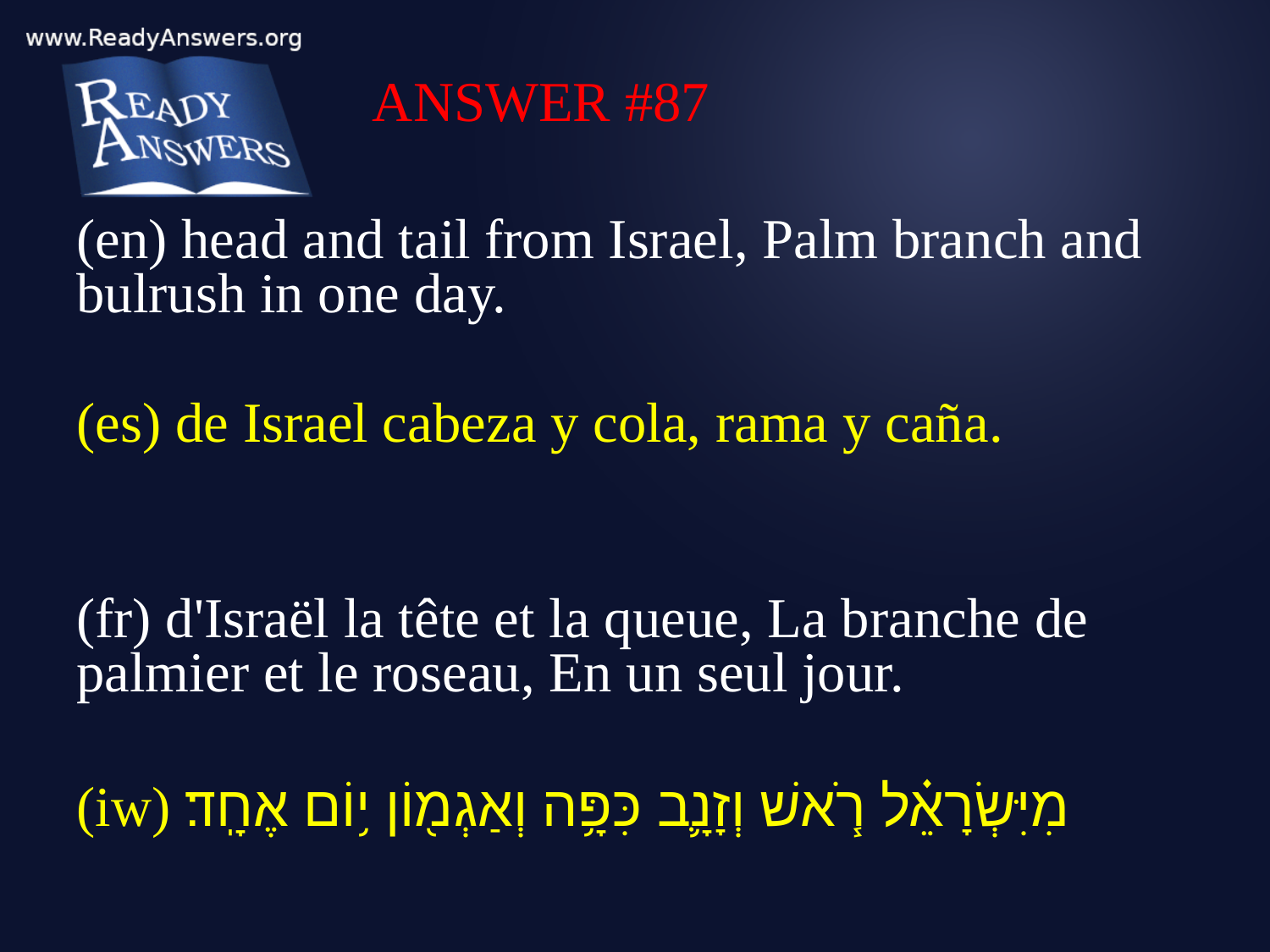

ANSWER #87
(en) head and tail from Israel, Palm branch and bulrush in one day.
(es) de Israel cabeza y cola, rama y caña.
(fr) d'Israël la tête et la queue, La branche de palmier et le roseau, En un seul jour.
(iw) מִיִּשְׂרָאֵ֗ל רֹ֧אשׁ וְזָנָ֛ב כִּפָּ֥ה וְאַגְמ֖וֹן י֥וֹם אֶחָֽד׃